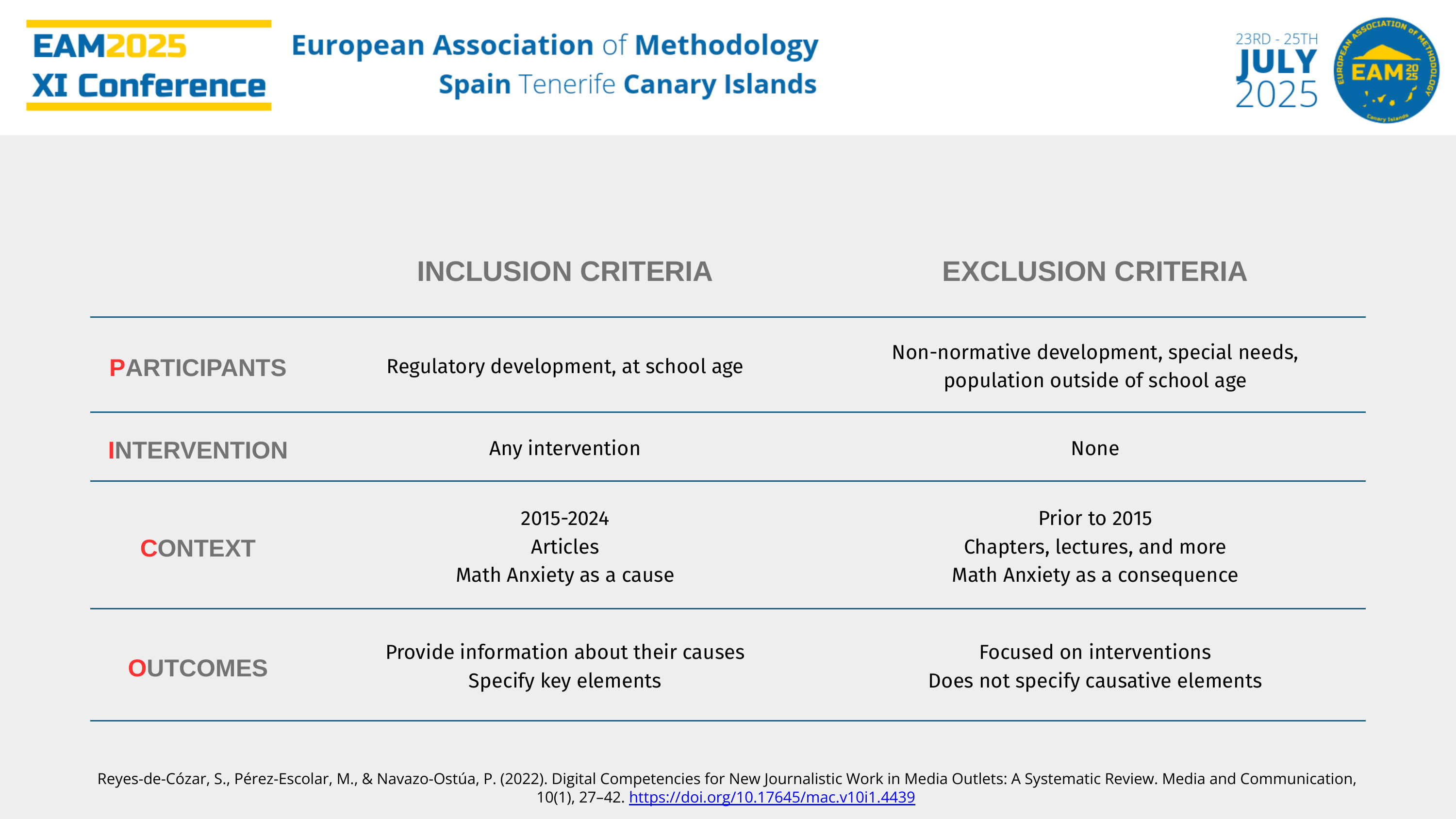

|  | INCLUSION CRITERIA | EXCLUSION CRITERIA |
| --- | --- | --- |
| PARTICIPANTS | Regulatory development, at school age | Non-normative development, special needs, population outside of school age |
| INTERVENTION | Any intervention | None |
| CONTEXT | 2015-2024 Articles Math Anxiety as a cause | Prior to 2015 Chapters, lectures, and more Math Anxiety as a consequence |
| OUTCOMES | Provide information about their causes Specify key elements | Focused on interventions Does not specify causative elements |
Reyes-de-Cózar, S., Pérez-Escolar, M., & Navazo-Ostúa, P. (2022). Digital Competencies for New Journalistic Work in Media Outlets: A Systematic Review. Media and Communication, 10(1), 27–42. https://doi.org/10.17645/mac.v10i1.4439